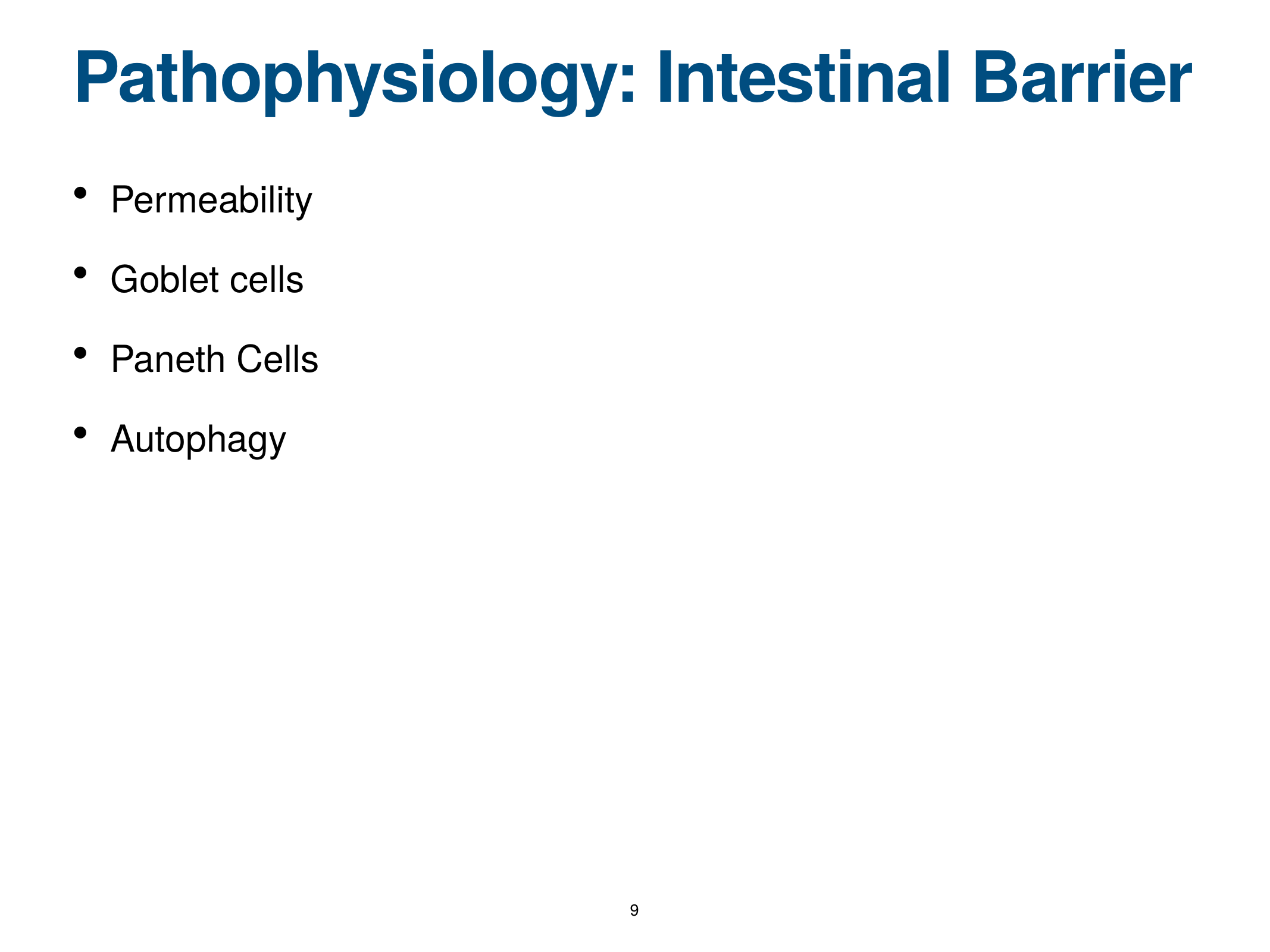

# Pathophysiology: Intestinal Barrier
Permeability
Goblet cells
Paneth Cells
Autophagy
9